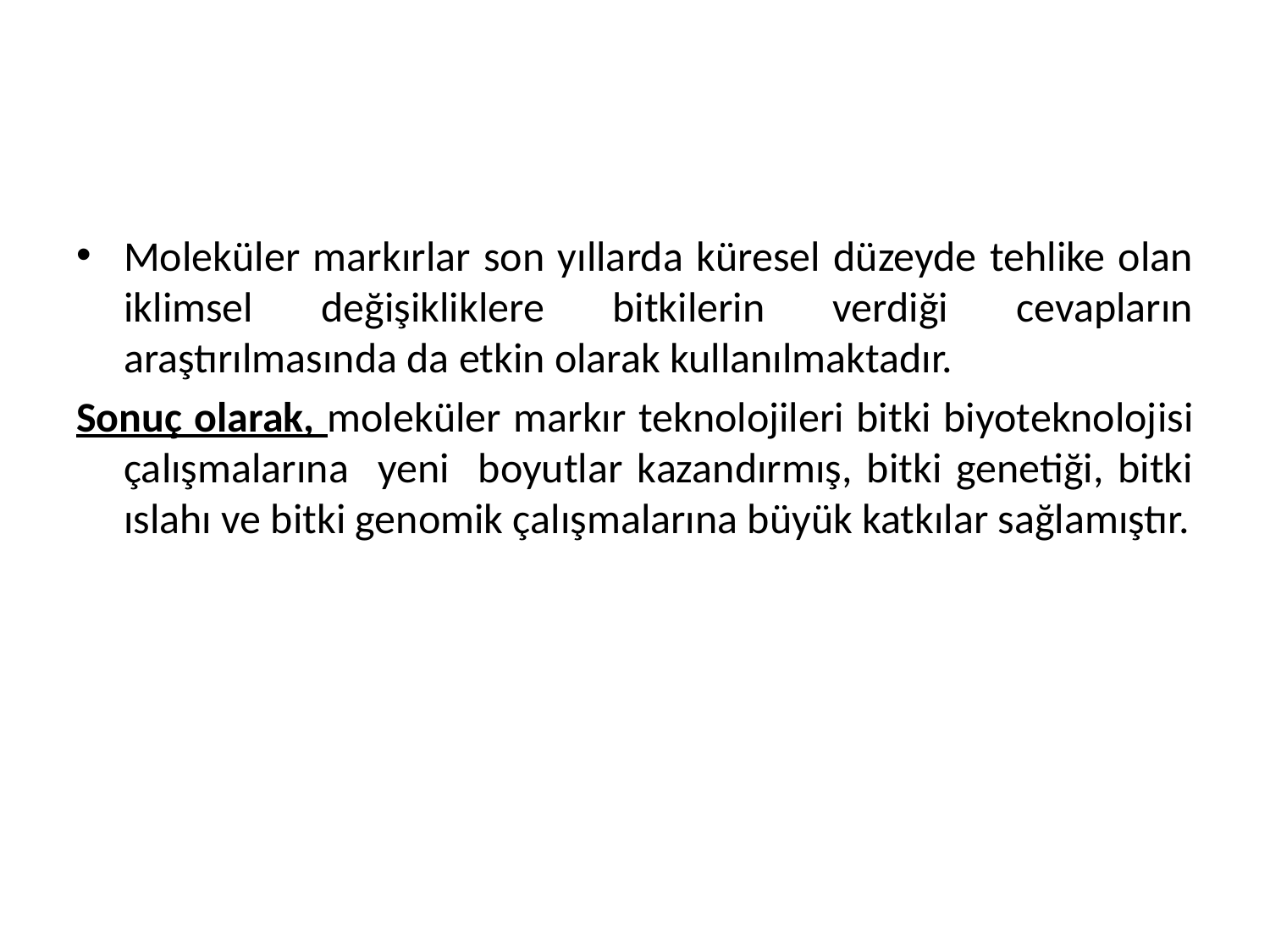

Moleküler markırlar son yıllarda küresel düzeyde tehlike olan iklimsel değişikliklere bitkilerin verdiği cevapların araştırılmasında da etkin olarak kullanılmaktadır.
Sonuç olarak, moleküler markır teknolojileri bitki biyoteknolojisi çalışmalarına  yeni  boyutlar kazandırmış, bitki genetiği, bitki ıslahı ve bitki genomik çalışmalarına büyük katkılar sağlamıştır.